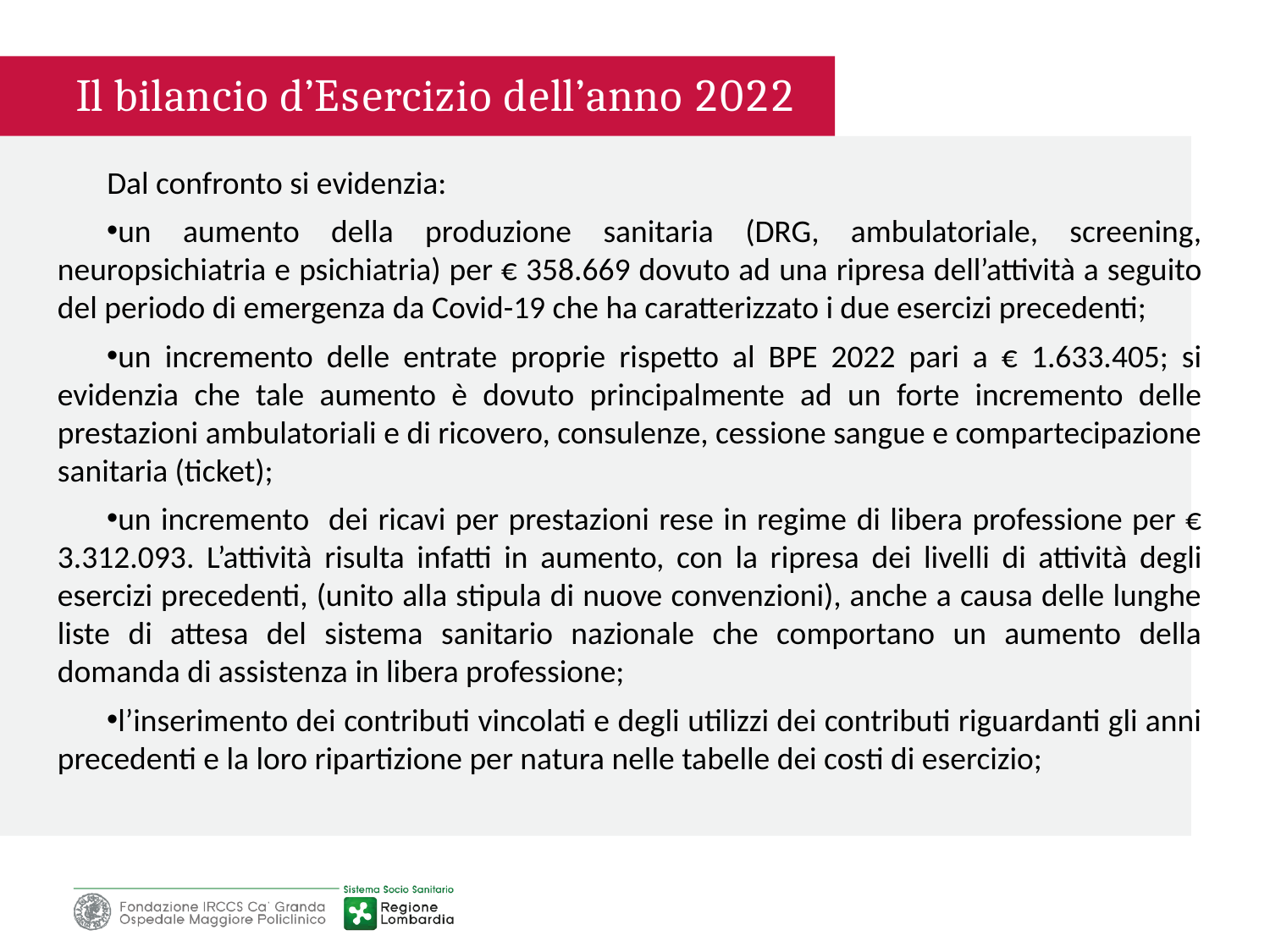

Il bilancio d’Esercizio dell’anno 2022

Dal confronto si evidenzia:
un aumento della produzione sanitaria (DRG, ambulatoriale, screening, neuropsichiatria e psichiatria) per € 358.669 dovuto ad una ripresa dell’attività a seguito del periodo di emergenza da Covid-19 che ha caratterizzato i due esercizi precedenti;
un incremento delle entrate proprie rispetto al BPE 2022 pari a € 1.633.405; si evidenzia che tale aumento è dovuto principalmente ad un forte incremento delle prestazioni ambulatoriali e di ricovero, consulenze, cessione sangue e compartecipazione sanitaria (ticket);
un incremento  dei ricavi per prestazioni rese in regime di libera professione per € 3.312.093. L’attività risulta infatti in aumento, con la ripresa dei livelli di attività degli esercizi precedenti, (unito alla stipula di nuove convenzioni), anche a causa delle lunghe liste di attesa del sistema sanitario nazionale che comportano un aumento della domanda di assistenza in libera professione;
l’inserimento dei contributi vincolati e degli utilizzi dei contributi riguardanti gli anni precedenti e la loro ripartizione per natura nelle tabelle dei costi di esercizio;